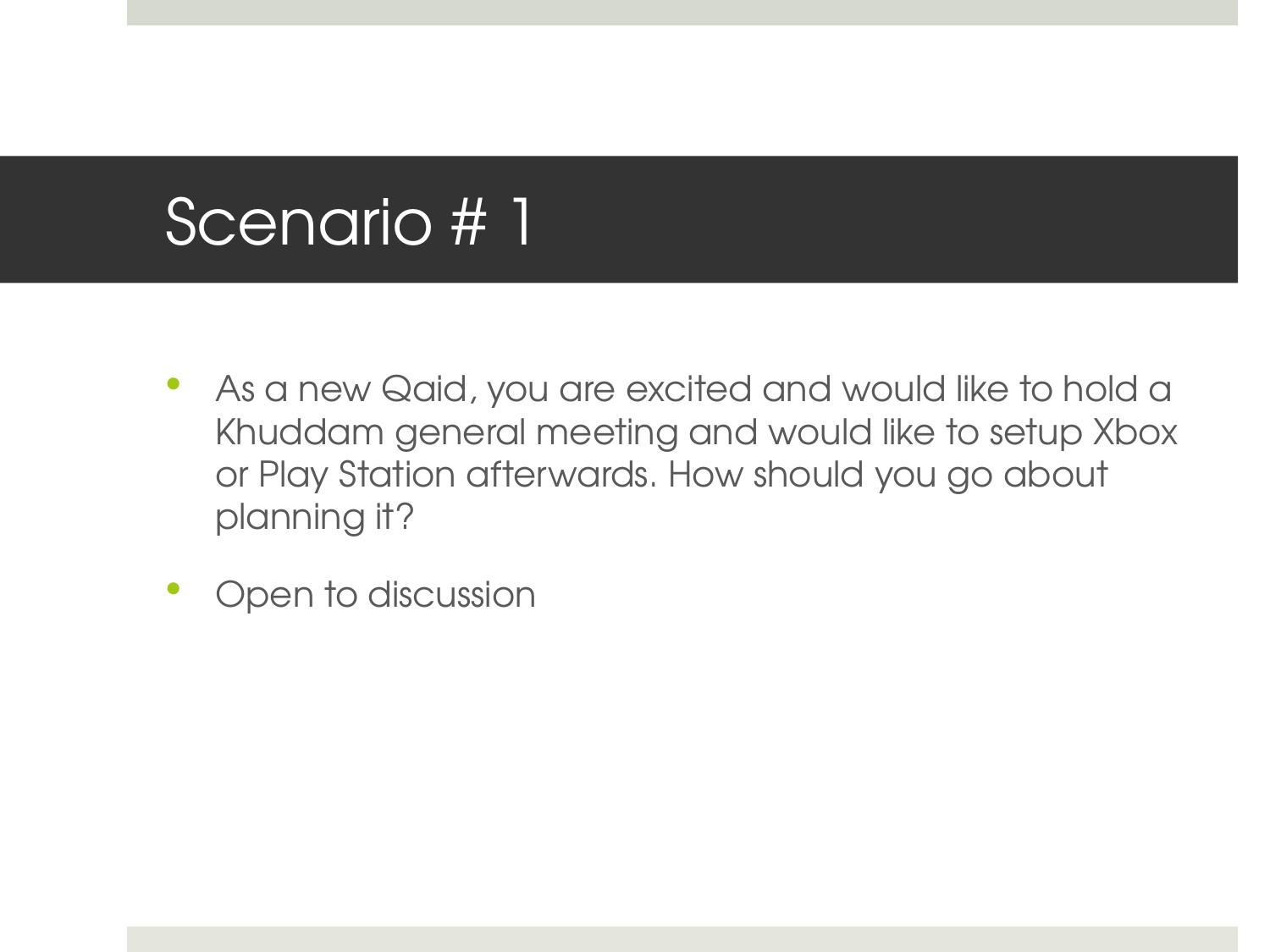

# Scenario # 1
As a new Qaid, you are excited and would like to hold a Khuddam general meeting and would like to setup Xbox or Play Station afterwards. How should you go about planning it?
Open to discussion